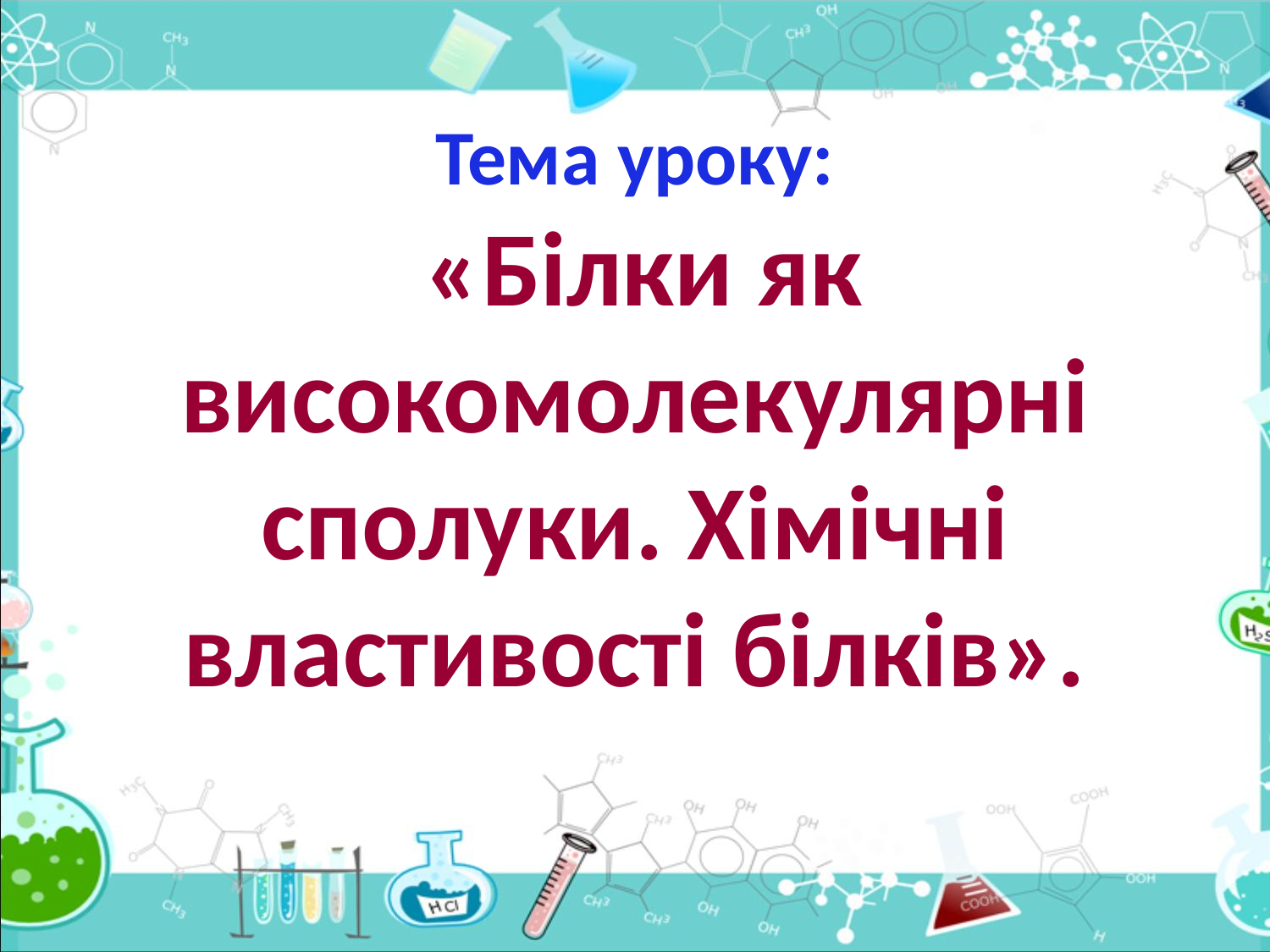

# Тема уроку: «Білки як високомолекулярні сполуки. Хімічні властивості білків».